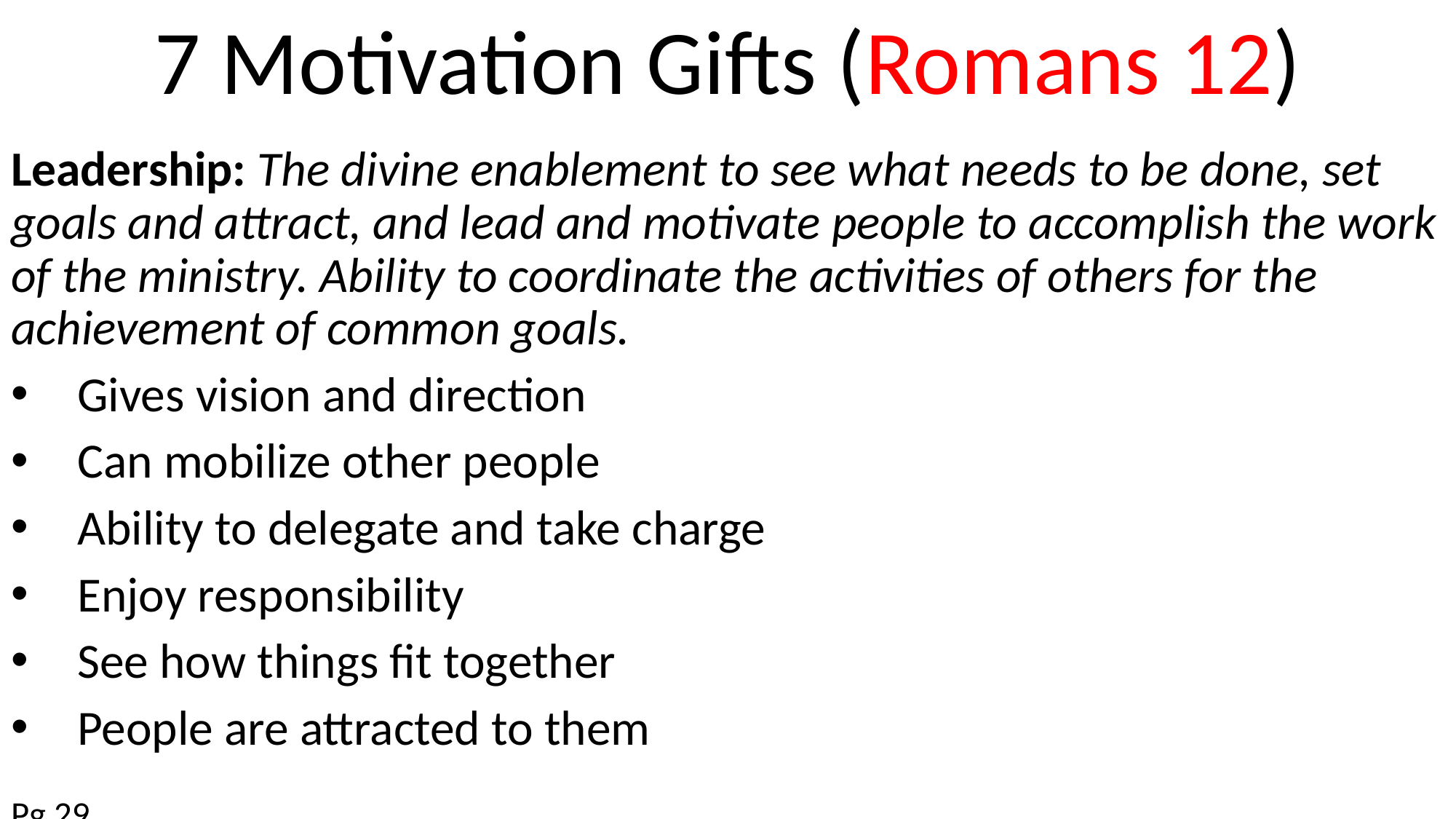

# 7 Motivation Gifts (Romans 12)
Leadership: The divine enablement to see what needs to be done, set goals and attract, and lead and motivate people to accomplish the work of the ministry. Ability to coordinate the activities of others for the achievement of common goals.
Gives vision and direction
Can mobilize other people
Ability to delegate and take charge
Enjoy responsibility
See how things fit together
People are attracted to them

Pg 29